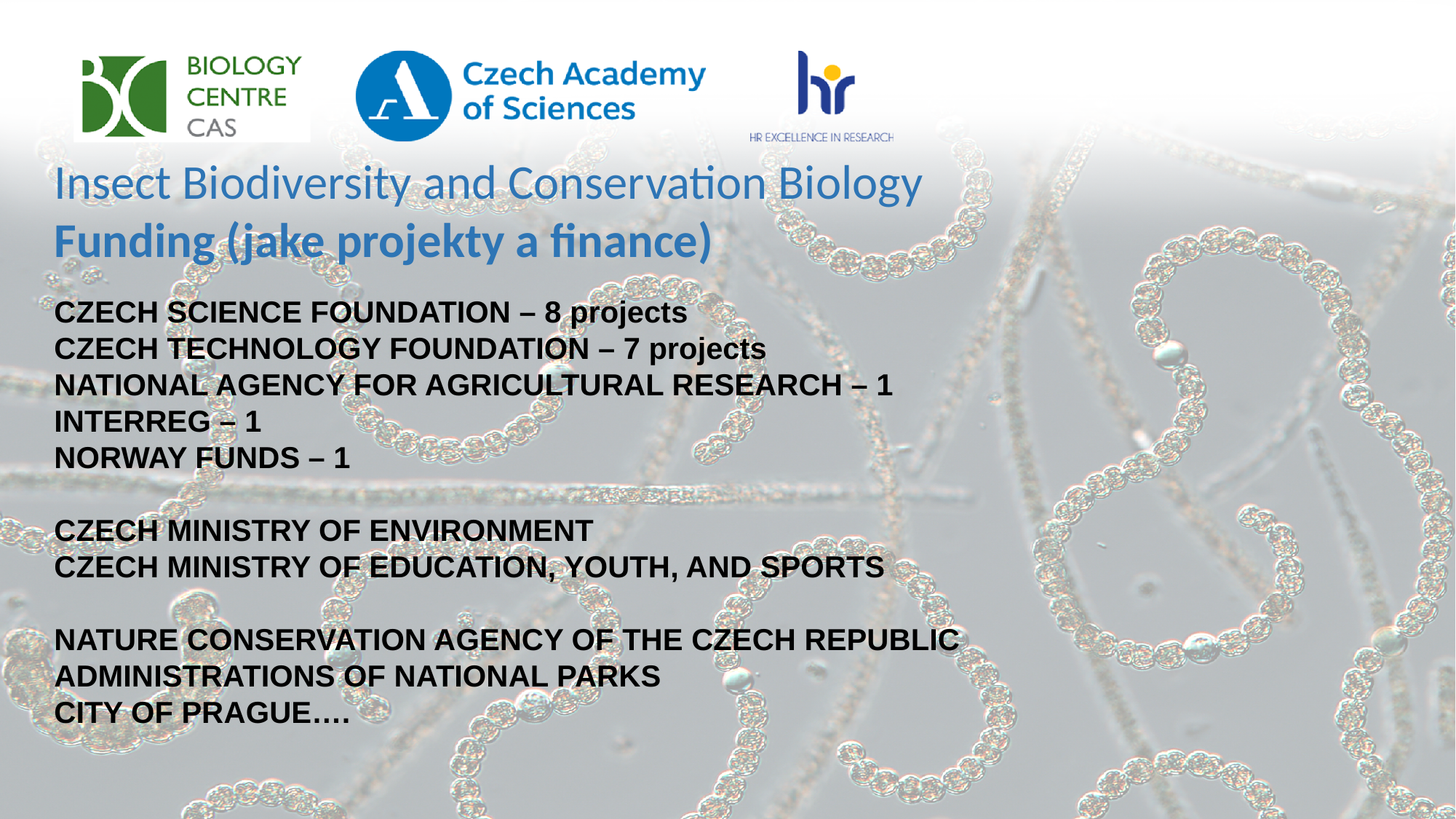

Insect Biodiversity and Conservation Biology
Funding (jake projekty a finance)

CZECH SCIENCE FOUNDATION – 8 projects
CZECH TECHNOLOGY FOUNDATION – 7 projects
NATIONAL AGENCY FOR AGRICULTURAL RESEARCH – 1
INTERREG – 1
NORWAY FUNDS – 1

CZECH MINISTRY OF ENVIRONMENT
CZECH MINISTRY OF EDUCATION, YOUTH, AND SPORTS

NATURE CONSERVATION AGENCY OF THE CZECH REPUBLIC
ADMINISTRATIONS OF NATIONAL PARKS
CITY OF PRAGUE….